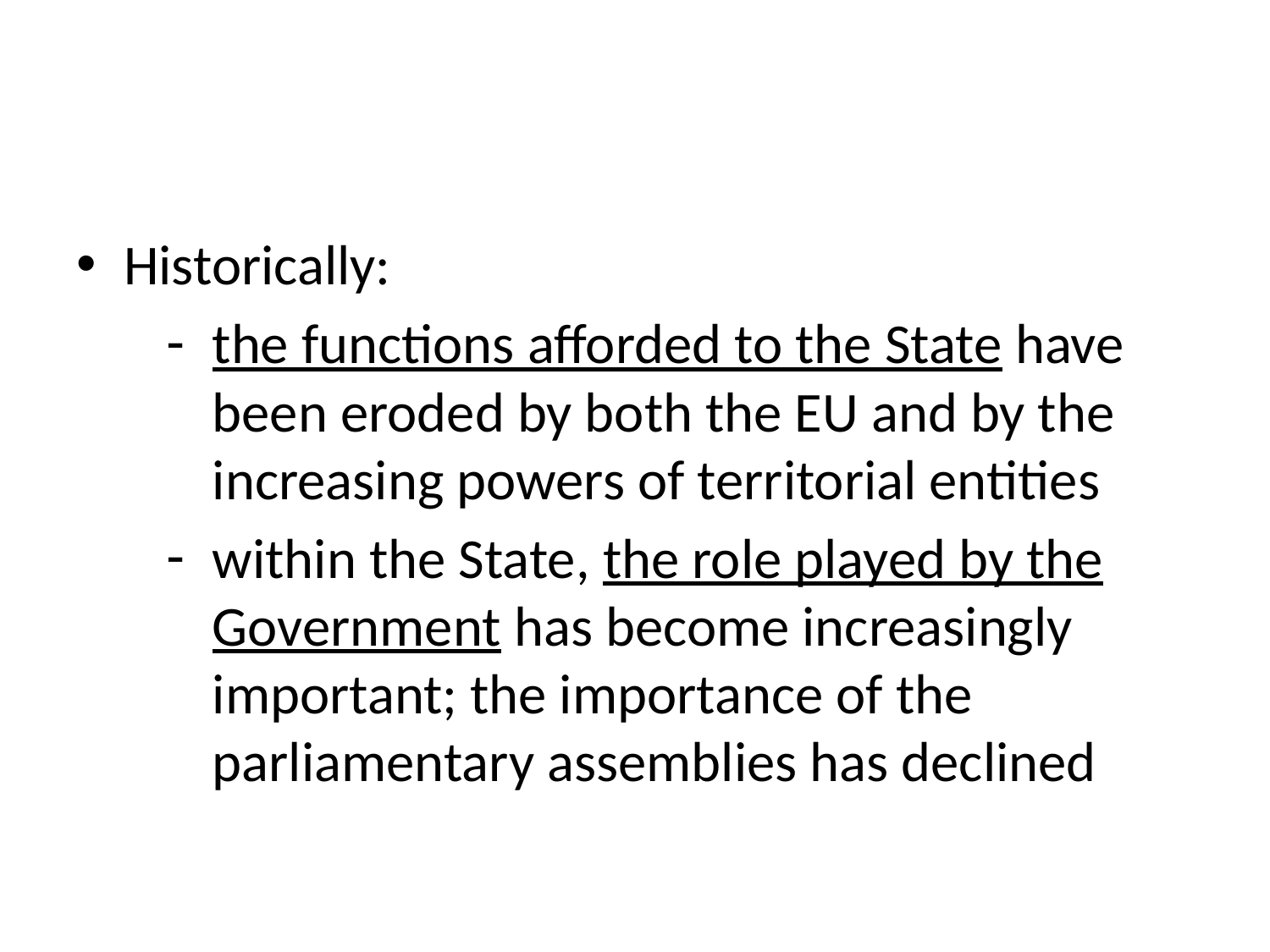

Historically:
the functions afforded to the State have been eroded by both the EU and by the increasing powers of territorial entities
within the State, the role played by the Government has become increasingly important; the importance of the parliamentary assemblies has declined